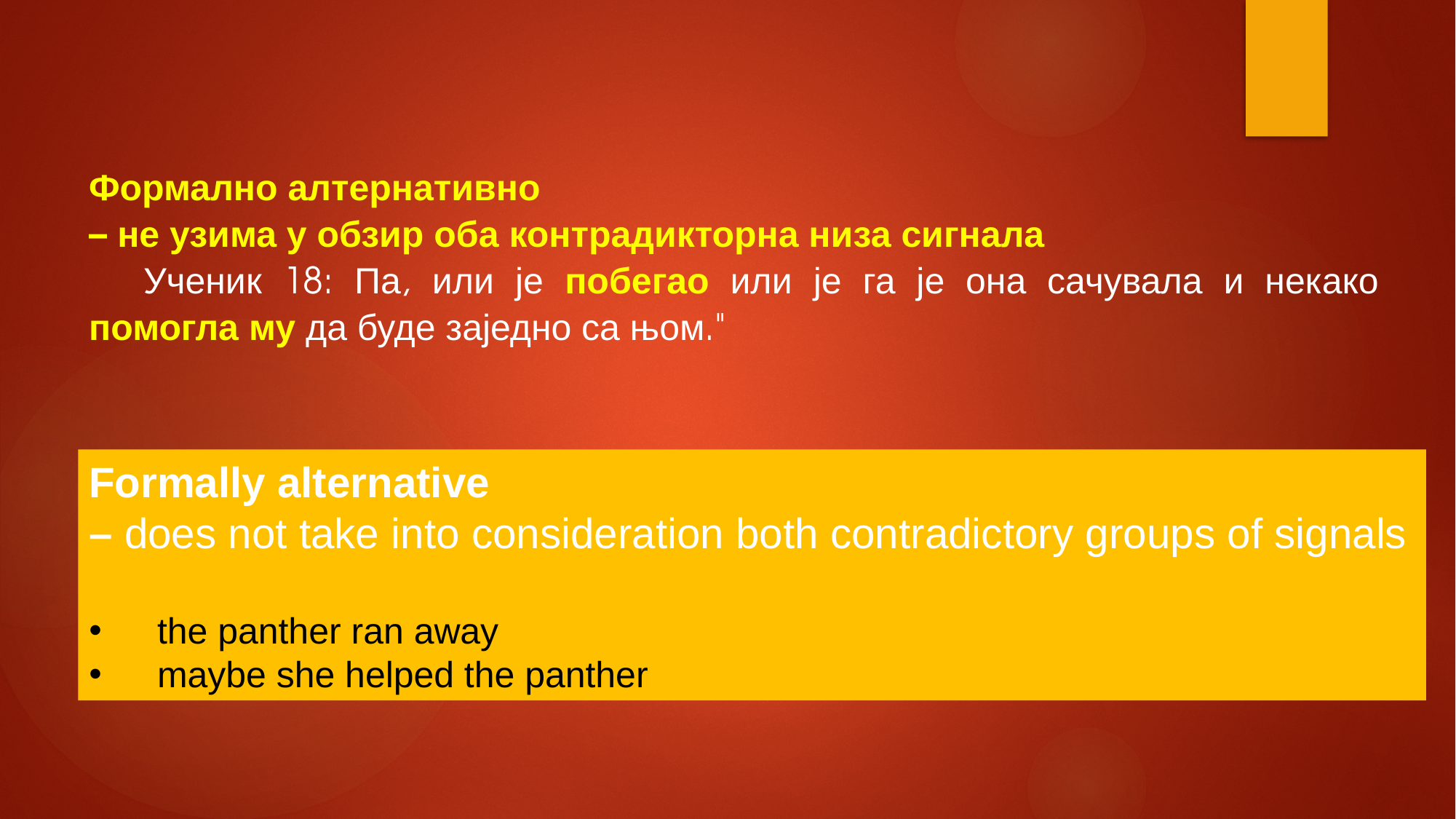

Формално алтернативно
– не узима у обзир оба контрадикторна низа сигнала
Ученик 18: Па, или је побегао или је га је она сачувала и некако помогла му да буде заједно са њом."
Formally alternative
– does not take into consideration both contradictory groups of signals

the panther ran away
maybe she helped the panther